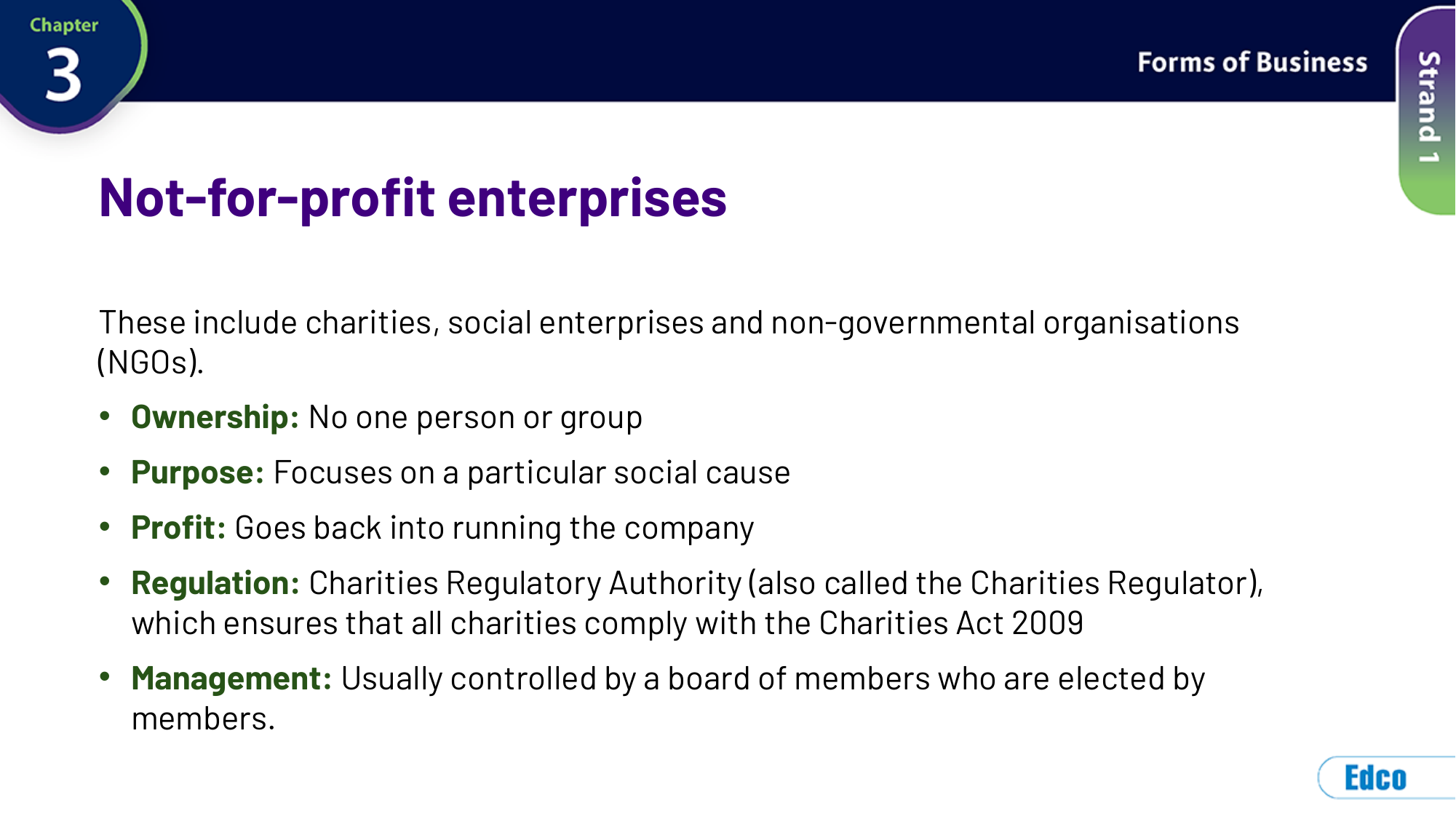

# Not-for-profit enterprises
These include charities, social enterprises and non-governmental organisations (NGOs).
Ownership: No one person or group
Purpose: Focuses on a particular social cause
Profit: Goes back into running the company
Regulation: Charities Regulatory Authority (also called the Charities Regulator), which ensures that all charities comply with the Charities Act 2009
Management: Usually controlled by a board of members who are elected by members.